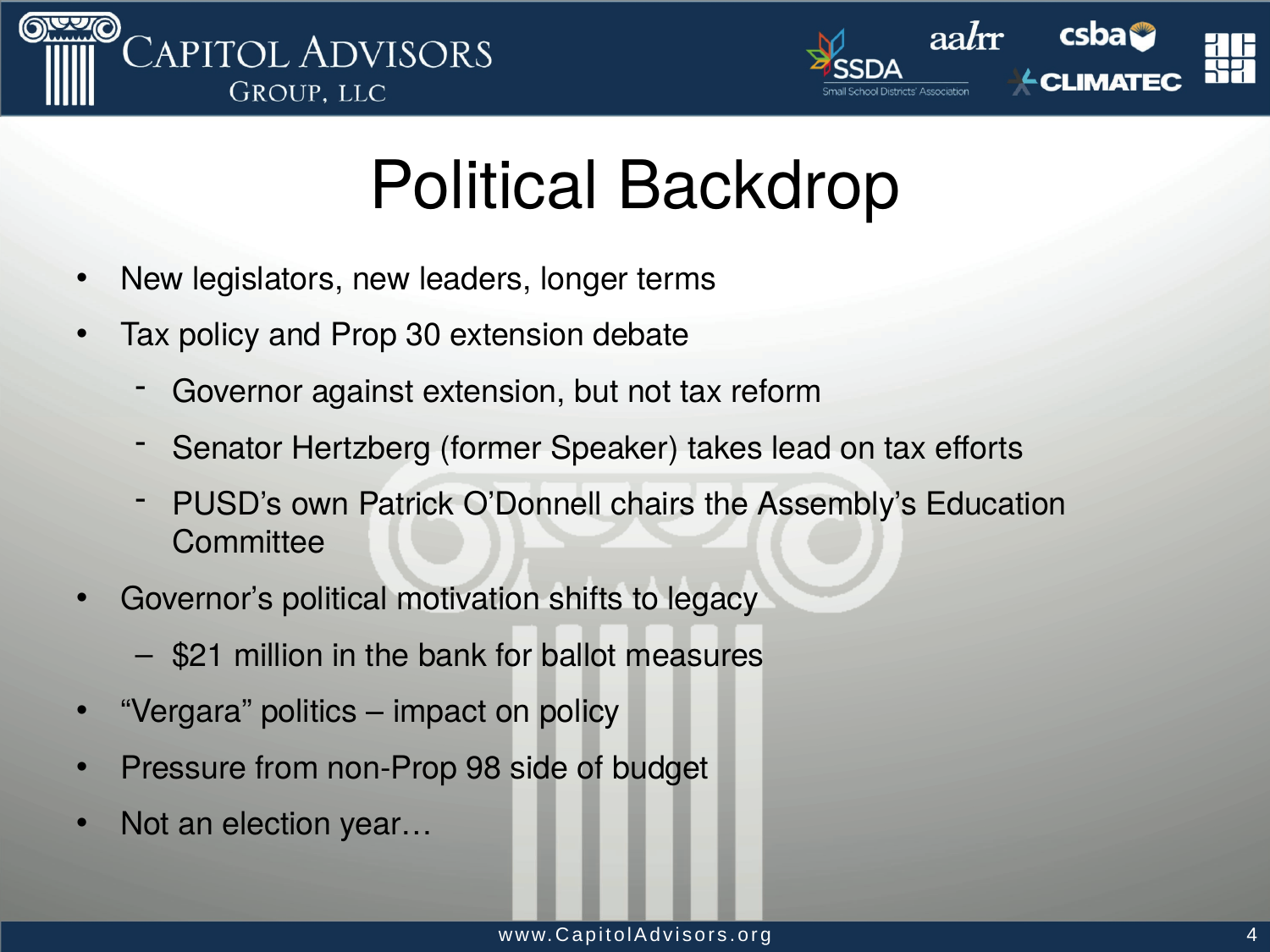

# Political Backdrop
New legislators, new leaders, longer terms
Tax policy and Prop 30 extension debate
Governor against extension, but not tax reform
Senator Hertzberg (former Speaker) takes lead on tax efforts
PUSD’s own Patrick O’Donnell chairs the Assembly’s Education Committee
Governor’s political motivation shifts to legacy
$21 million in the bank for ballot measures
“Vergara” politics – impact on policy
Pressure from non-Prop 98 side of budget
Not an election year…